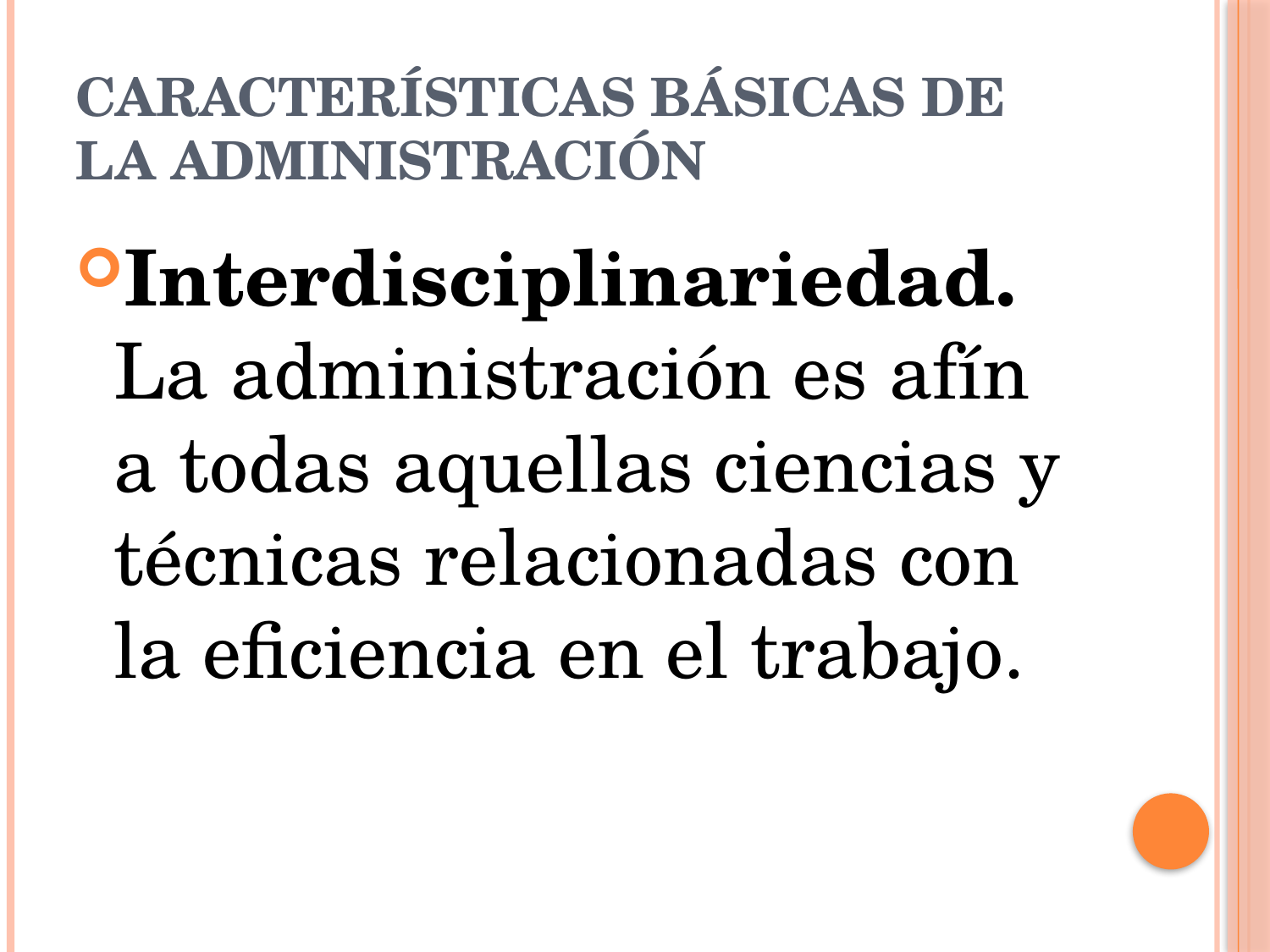

# Características Básicas de la administración
Interdisciplinariedad. La administración es afín a todas aquellas ciencias y técnicas relacionadas con la eficiencia en el trabajo.